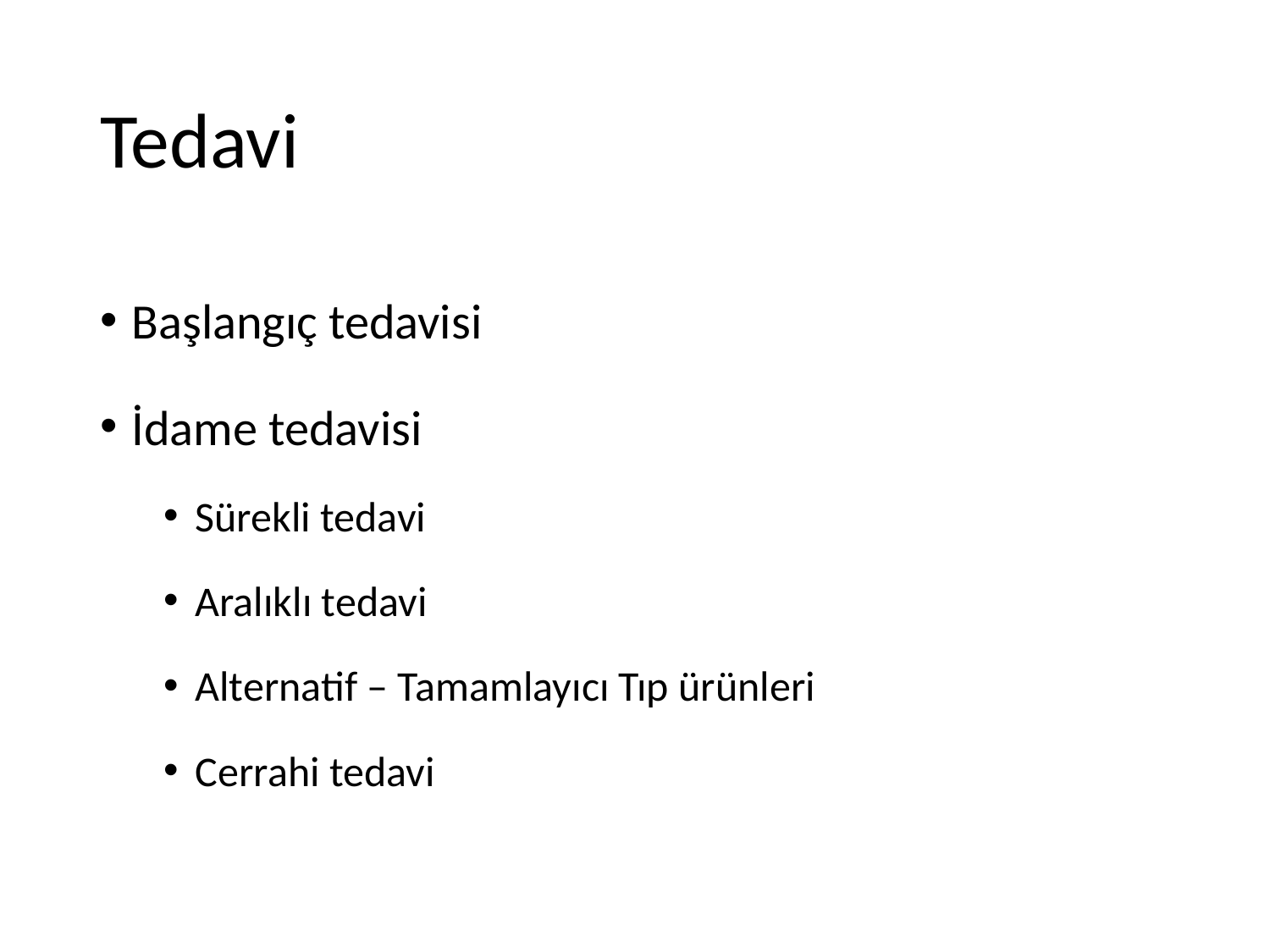

# Tedavi
Başlangıç tedavisi
İdame tedavisi
Sürekli tedavi
Aralıklı tedavi
Alternatif – Tamamlayıcı Tıp ürünleri
Cerrahi tedavi